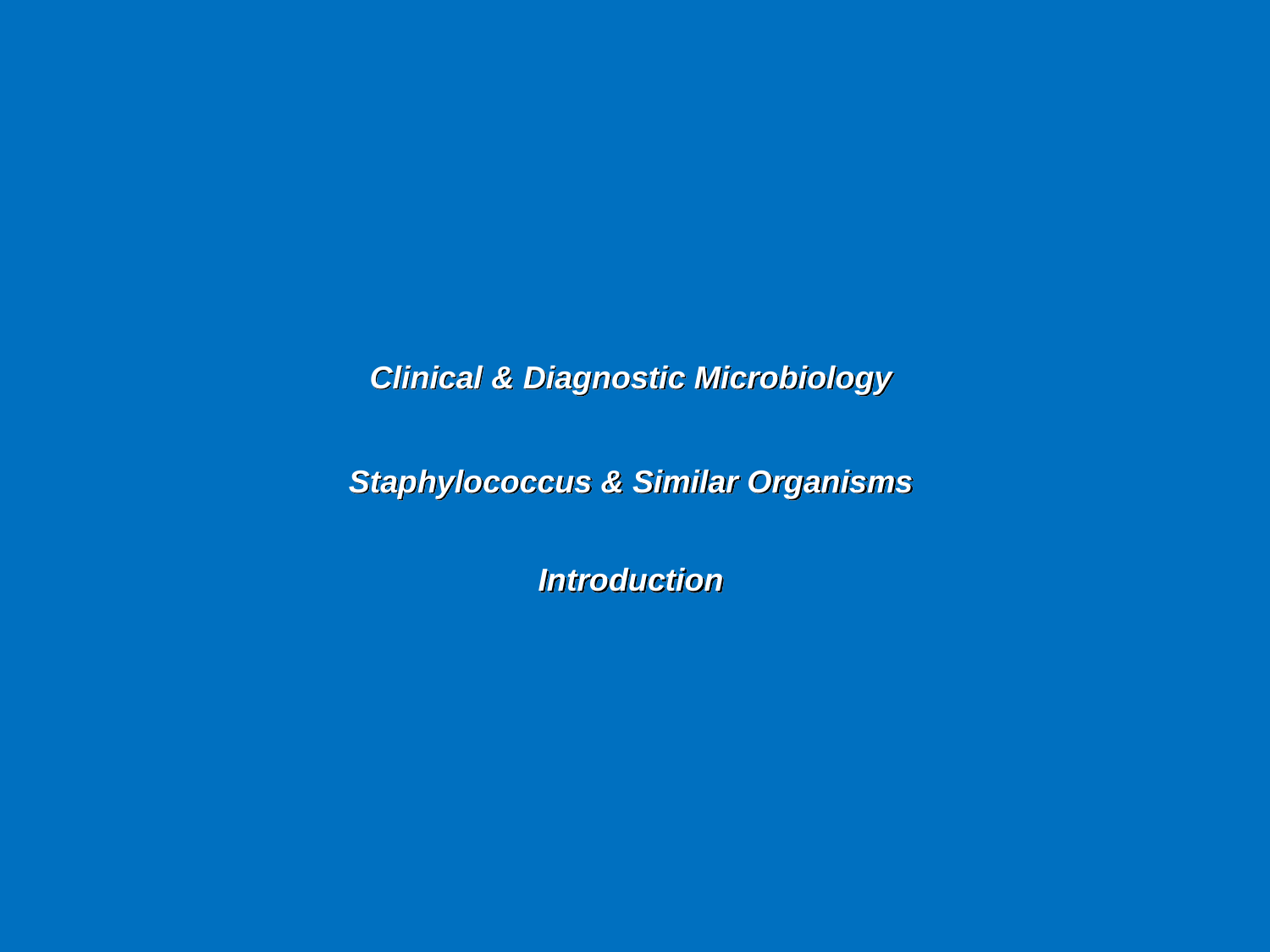

Clinical & Diagnostic Microbiology
Staphylococcus & Similar Organisms

Introduction